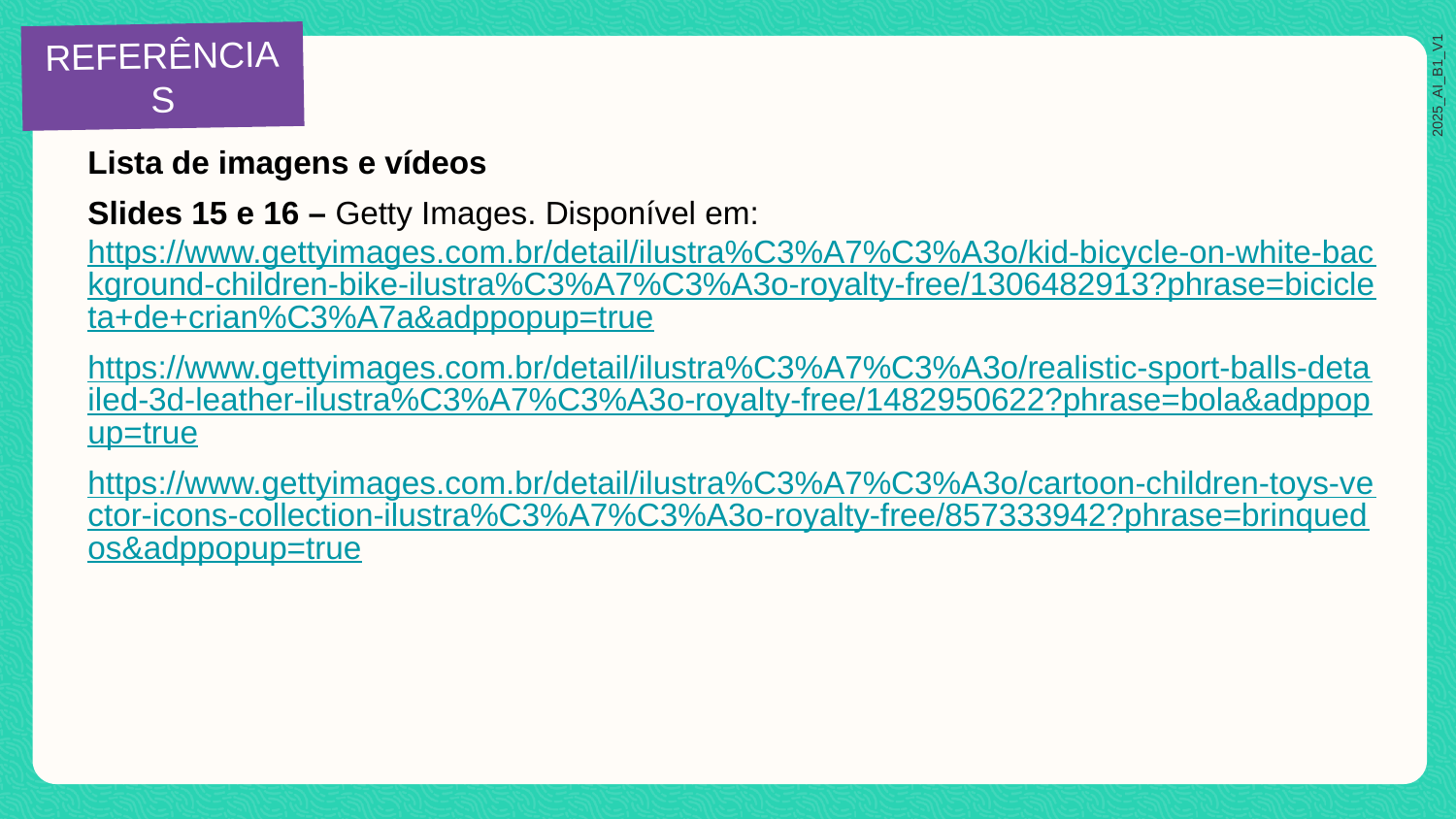

Lista de imagens e vídeos
Slides 15 e 16 – Getty Images. Disponível em: https://www.gettyimages.com.br/detail/ilustra%C3%A7%C3%A3o/kid-bicycle-on-white-background-children-bike-ilustra%C3%A7%C3%A3o-royalty-free/1306482913?phrase=bicicleta+de+crian%C3%A7a&adppopup=true
https://www.gettyimages.com.br/detail/ilustra%C3%A7%C3%A3o/realistic-sport-balls-detailed-3d-leather-ilustra%C3%A7%C3%A3o-royalty-free/1482950622?phrase=bola&adppopup=true
https://www.gettyimages.com.br/detail/ilustra%C3%A7%C3%A3o/cartoon-children-toys-vector-icons-collection-ilustra%C3%A7%C3%A3o-royalty-free/857333942?phrase=brinquedos&adppopup=true